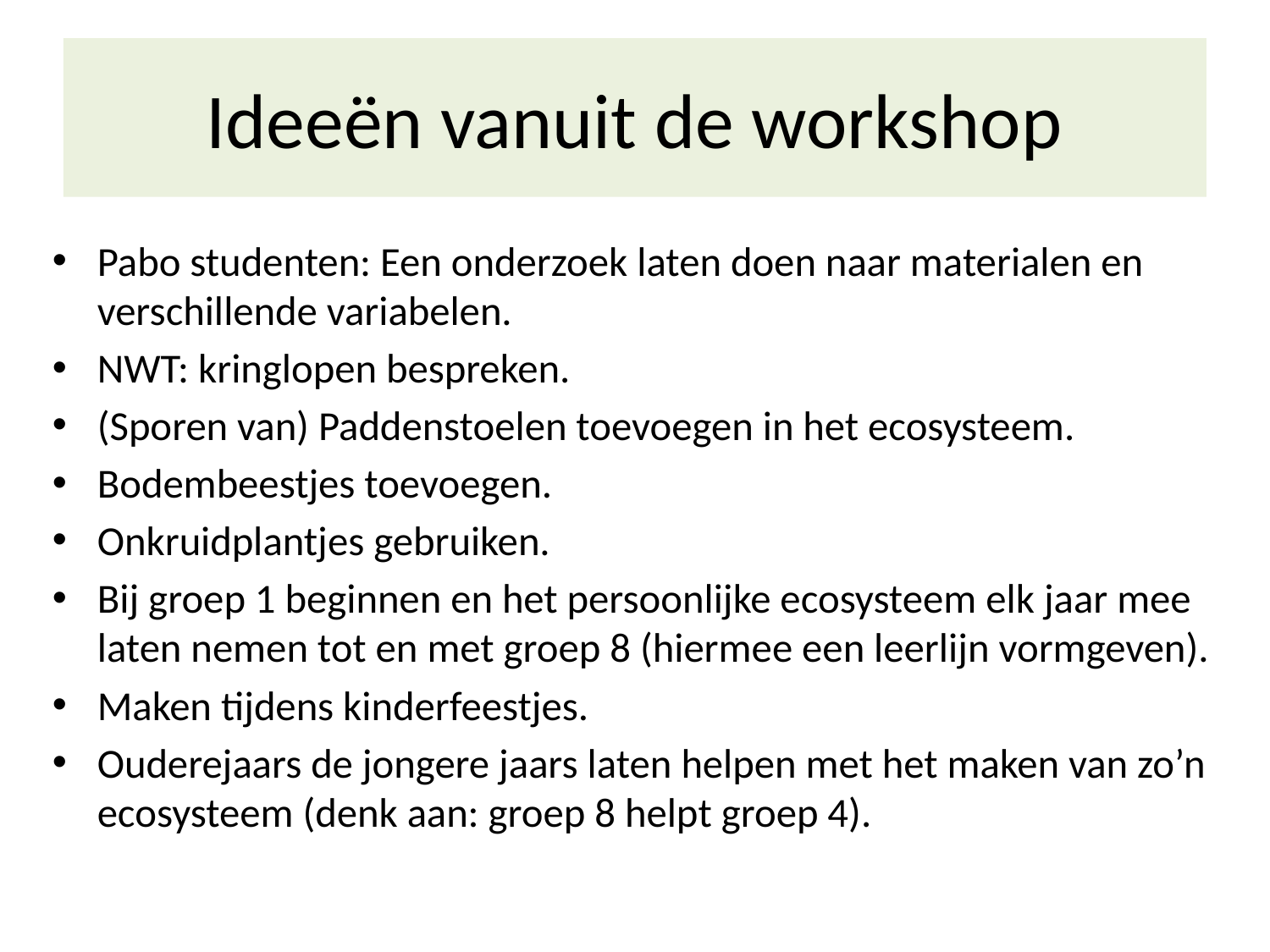

#
Ideeën vanuit de workshop
Pabo studenten: Een onderzoek laten doen naar materialen en verschillende variabelen.
NWT: kringlopen bespreken.
(Sporen van) Paddenstoelen toevoegen in het ecosysteem.
Bodembeestjes toevoegen.
Onkruidplantjes gebruiken.
Bij groep 1 beginnen en het persoonlijke ecosysteem elk jaar mee laten nemen tot en met groep 8 (hiermee een leerlijn vormgeven).
Maken tijdens kinderfeestjes.
Ouderejaars de jongere jaars laten helpen met het maken van zo’n ecosysteem (denk aan: groep 8 helpt groep 4).